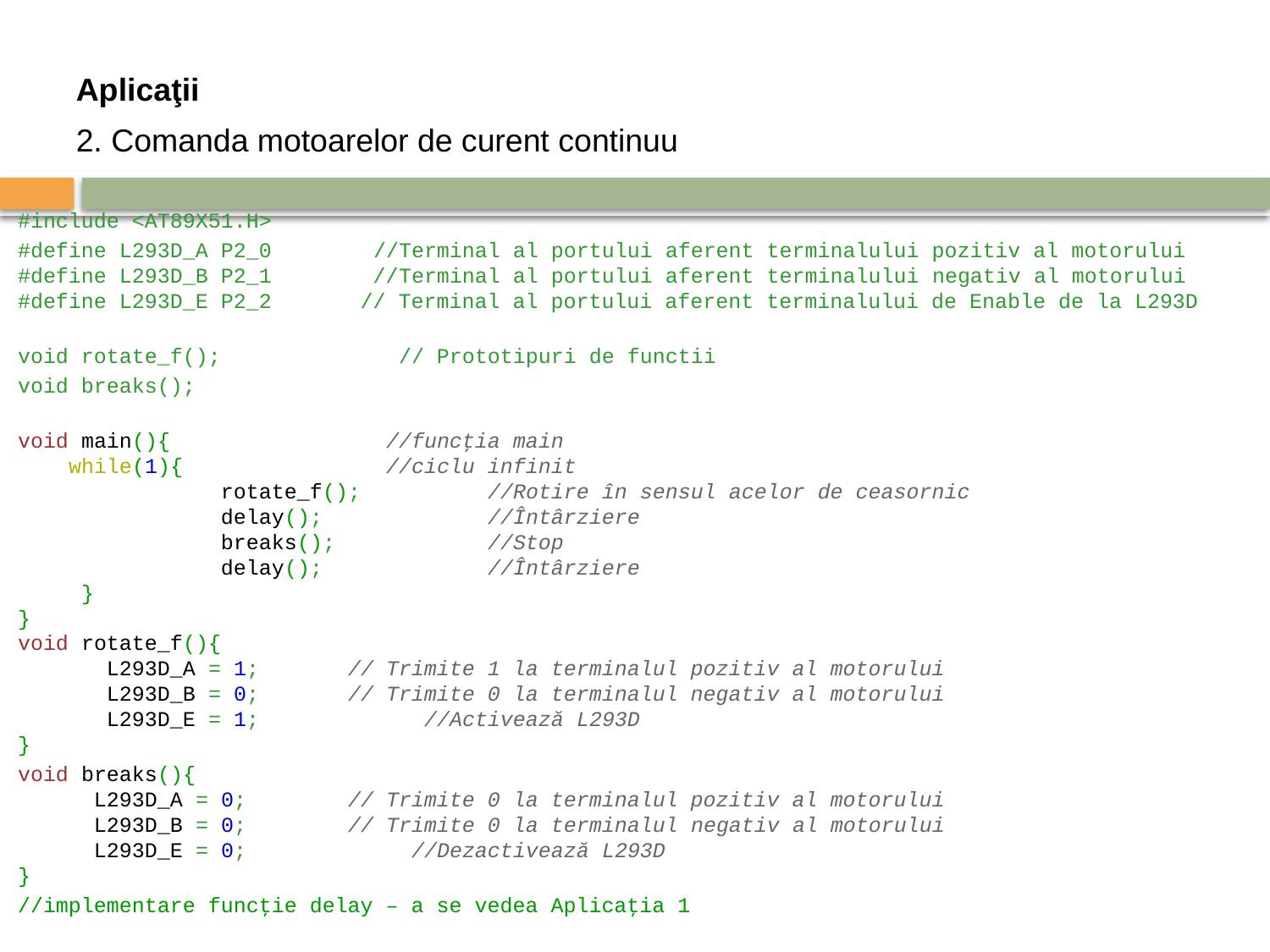

Aplicaţii
2. Comanda motoarelor de curent continuu

	#include <AT89X51.H>
	#define L293D_A P2_0        //Terminal al portului aferent terminalului pozitiv al motorului
#define L293D_B P2_1        //Terminal al portului aferent terminalului negativ al motorului
#define L293D_E P2_2       // Terminal al portului aferent terminalului de Enable de la L293D
	void rotate_f();		// Prototipuri de functii
	void breaks();
	void main(){                 //funcţia main
    while(1){                //ciclu infinit
                rotate_f();          //Rotire în sensul acelor de ceasornic
                delay();             //Întârziere
                breaks();            //Stop
                delay();             //Întârziere
     }                        
}
void rotate_f(){
       L293D_A = 1;       // Trimite 1 la terminalul pozitiv al motorului
       L293D_B = 0;       // Trimite 0 la terminalul negativ al motorului
       L293D_E = 1;             //Activează L293D
}
void breaks(){
      L293D_A = 0;        // Trimite 0 la terminalul pozitiv al motorului
      L293D_B = 0;        // Trimite 0 la terminalul negativ al motorului
      L293D_E = 0;             //Dezactivează L293D
}
//implementare funcţie delay – a se vedea Aplicaţia 1